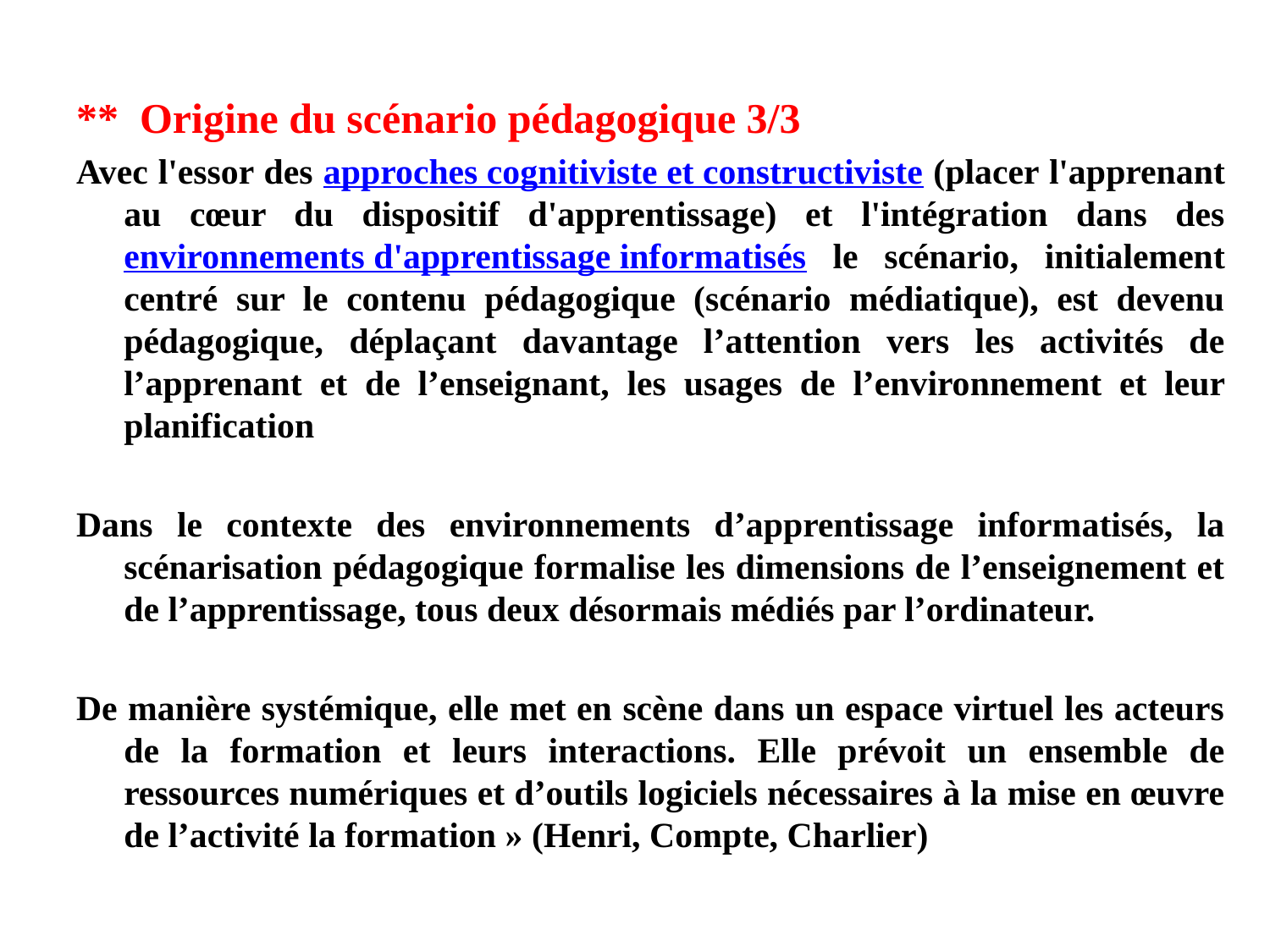

**  Origine du scénario pédagogique 3/3
Avec l'essor des approches cognitiviste et constructiviste (placer l'apprenant au cœur du dispositif d'apprentissage) et l'intégration dans des environnements d'apprentissage informatisés le scénario, initialement centré sur le contenu pédagogique (scénario médiatique), est devenu pédagogique, déplaçant davantage l’attention vers les activités de l’apprenant et de l’enseignant, les usages de l’environnement et leur planification

Dans le contexte des environnements d’apprentissage informatisés, la scénarisation pédagogique formalise les dimensions de l’enseignement et de l’apprentissage, tous deux désormais médiés par l’ordinateur.

De manière systémique, elle met en scène dans un espace virtuel les acteurs de la formation et leurs interactions. Elle prévoit un ensemble de ressources numériques et d’outils logiciels nécessaires à la mise en œuvre de l’activité la formation » (Henri, Compte, Charlier)